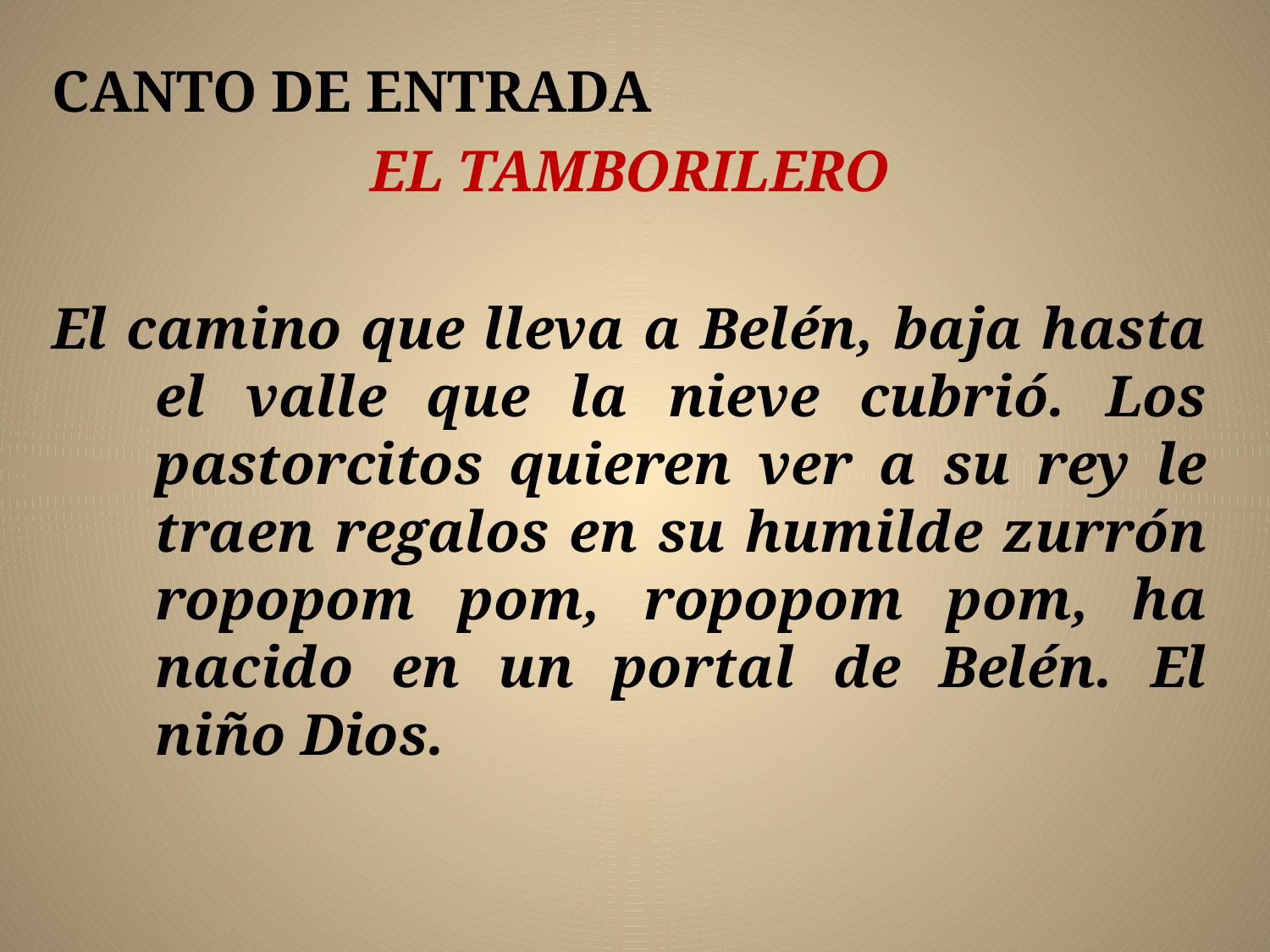

CANTO DE ENTRADA
EL TAMBORILERO

El camino que lleva a Belén, baja hasta el valle que la nieve cubrió. Los pastorcitos quieren ver a su rey le traen regalos en su humilde zurrón ropopom pom, ropopom pom, ha nacido en un portal de Belén. El niño Dios.